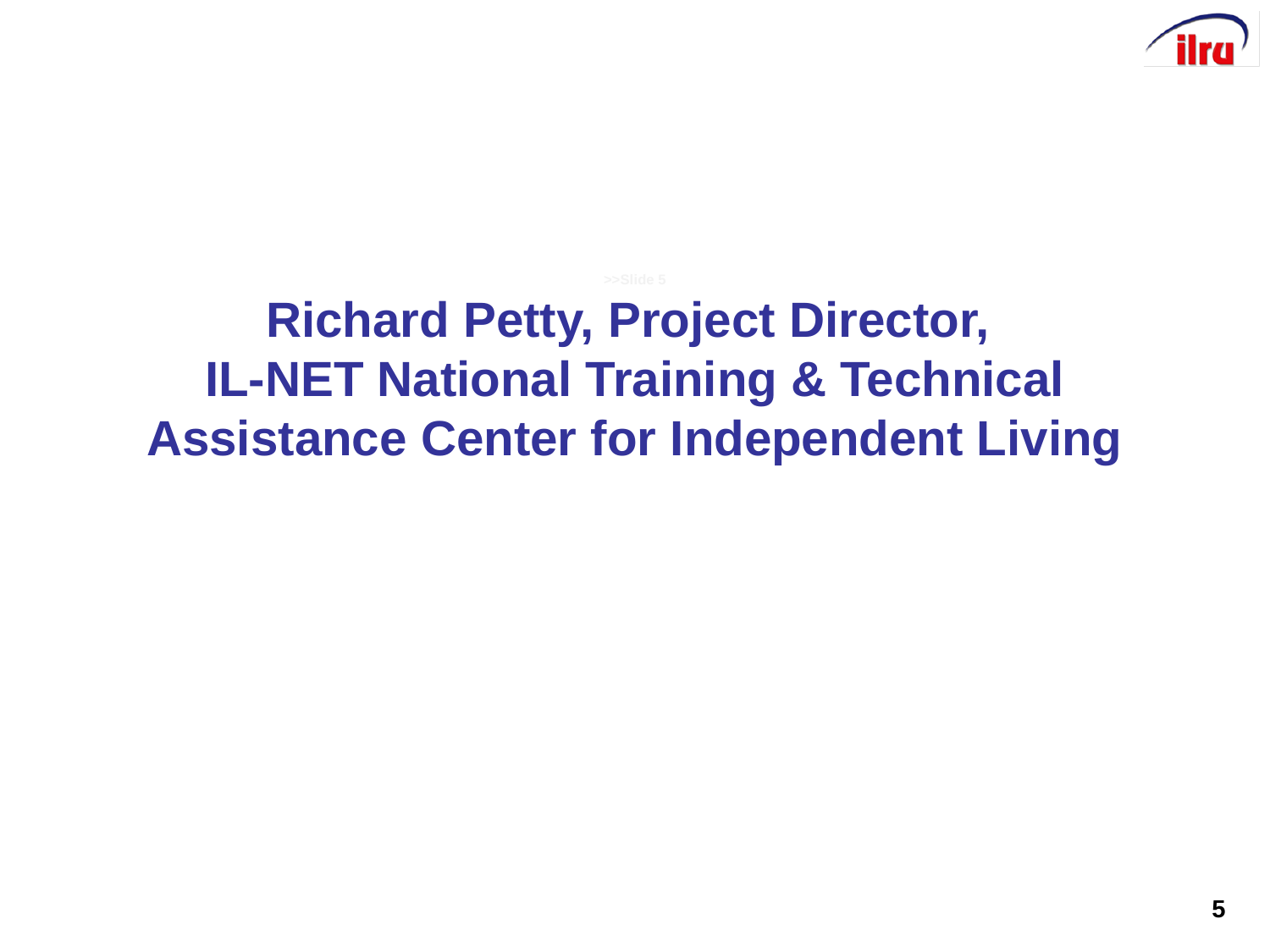

# >>Slide 5 Richard Petty, Project Director,  IL-NET National Training & Technical Assistance Center for Independent Living
5